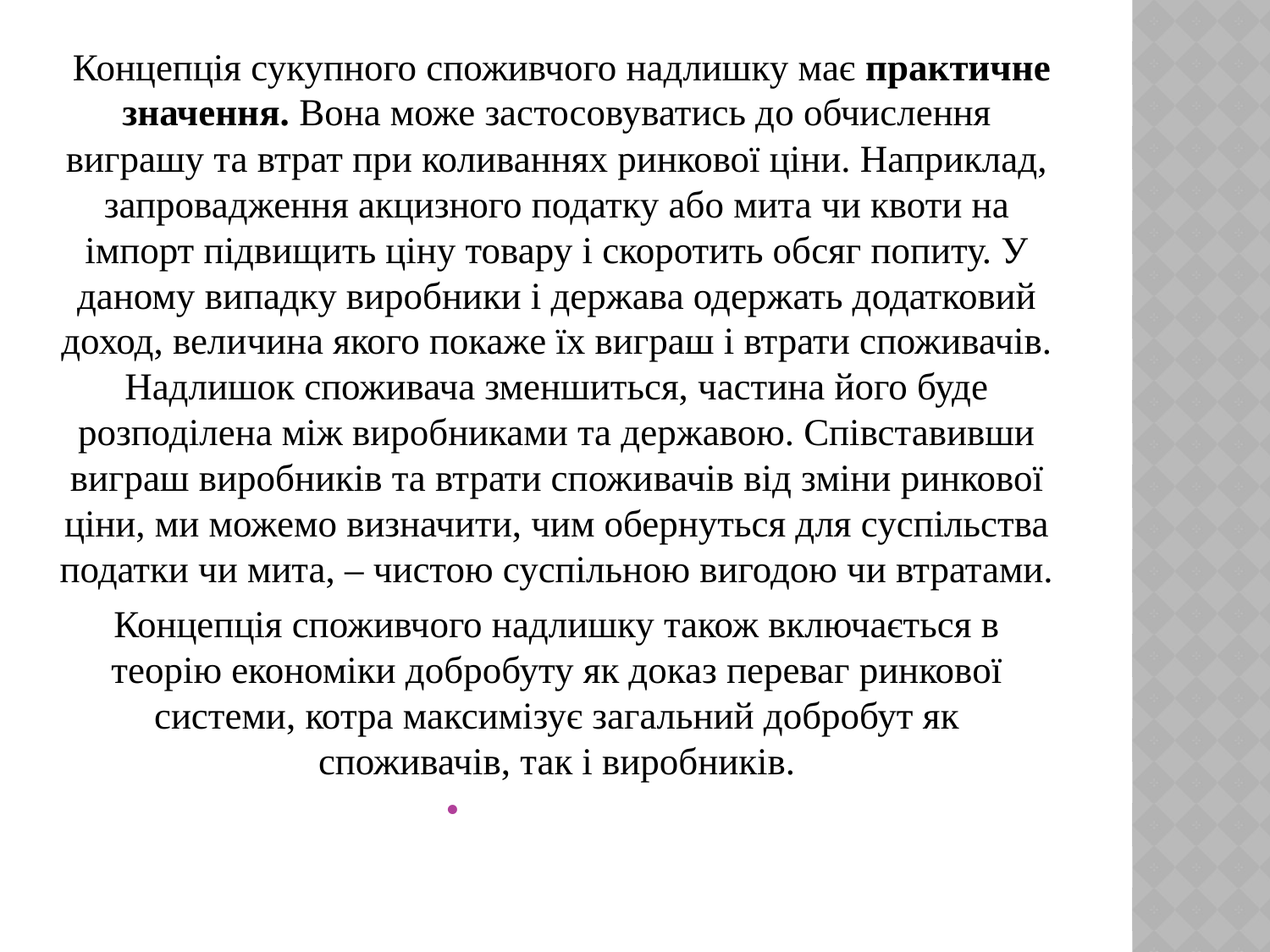

Концепція сукупного споживчого надлишку має практичне значення. Во­на може застосовуватись до обчислення виграшу та втрат при коливаннях ринкової ціни. Наприклад, запровадження акцизного податку або мита чи квоти на імпорт підвищить ціну товару і скоротить обсяг попиту. У даному випадку виробники і держава одержать додатковий доход, величина якого покаже їх виграш і втрати споживачів. Надлишок споживача зменшиться, частина його буде розподілена між виробниками та державою. Співставивши виграш виробників та втрати спожи­вачів від зміни ринкової ціни, ми можемо визначити, чим обернуться для суспільства податки чи мита, – чистою суспільною вигодою чи втратами.
Концепція споживчого надлишку також включається в теорію економіки добробуту як доказ переваг ринкової системи, котра максимізує загальний добробут як споживачів, так і виробників.